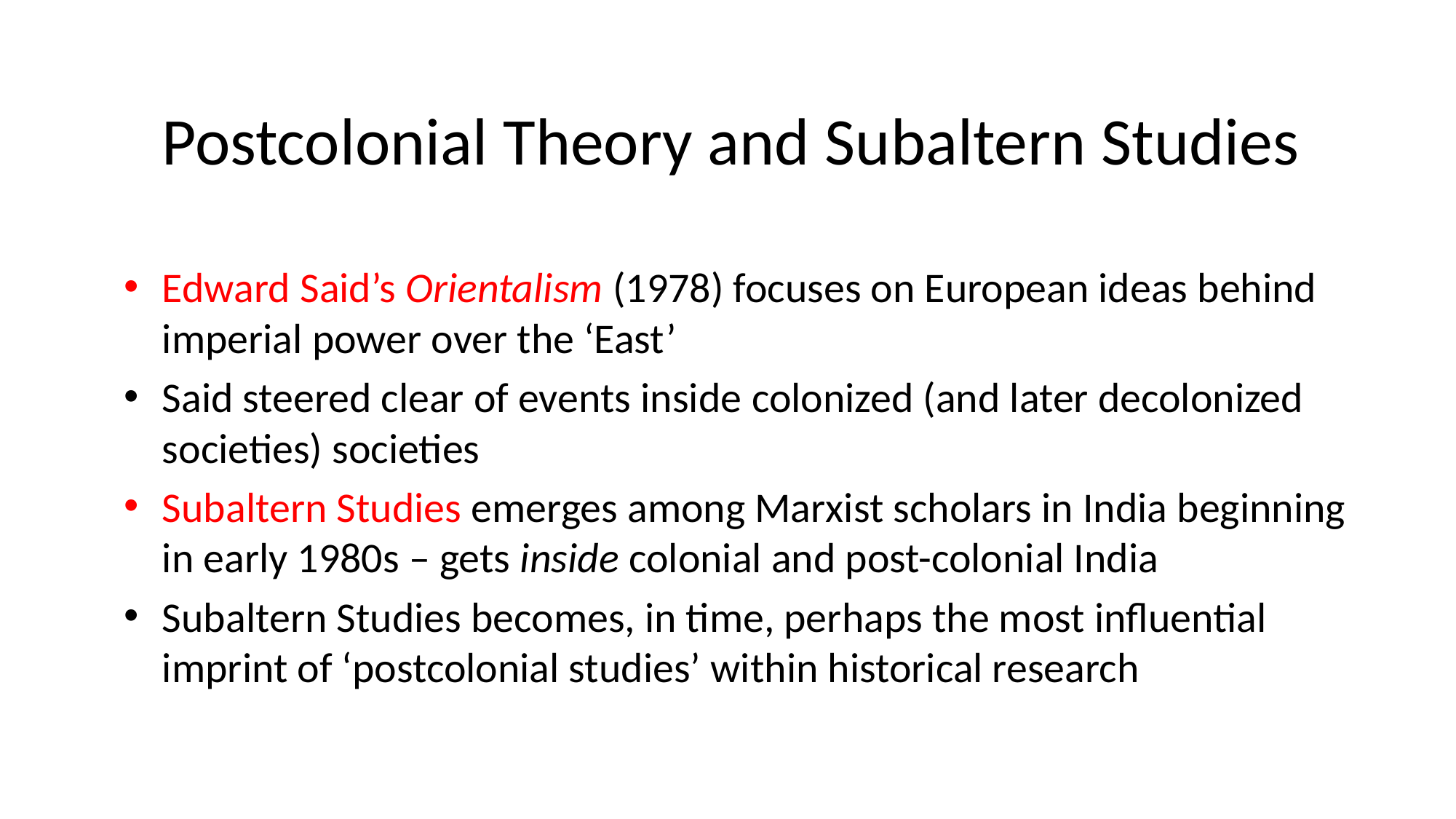

# Postcolonial Theory and Subaltern Studies
Edward Said’s Orientalism (1978) focuses on European ideas behind imperial power over the ‘East’
Said steered clear of events inside colonized (and later decolonized societies) societies
Subaltern Studies emerges among Marxist scholars in India beginning in early 1980s – gets inside colonial and post-colonial India
Subaltern Studies becomes, in time, perhaps the most influential imprint of ‘postcolonial studies’ within historical research